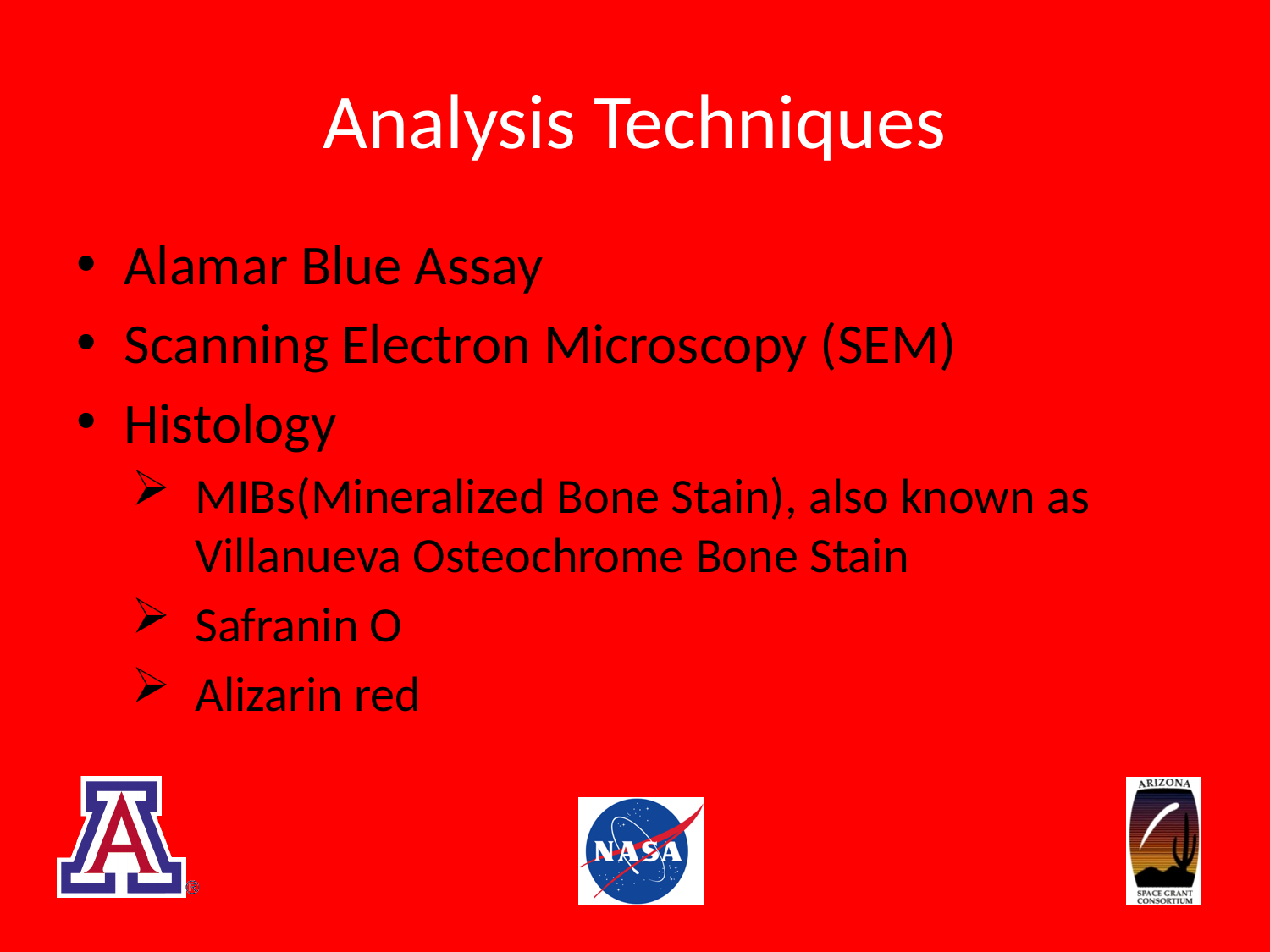

# Analysis Techniques
Alamar Blue Assay
Scanning Electron Microscopy (SEM)
Histology
MIBs(Mineralized Bone Stain), also known as Villanueva Osteochrome Bone Stain
Safranin O
Alizarin red